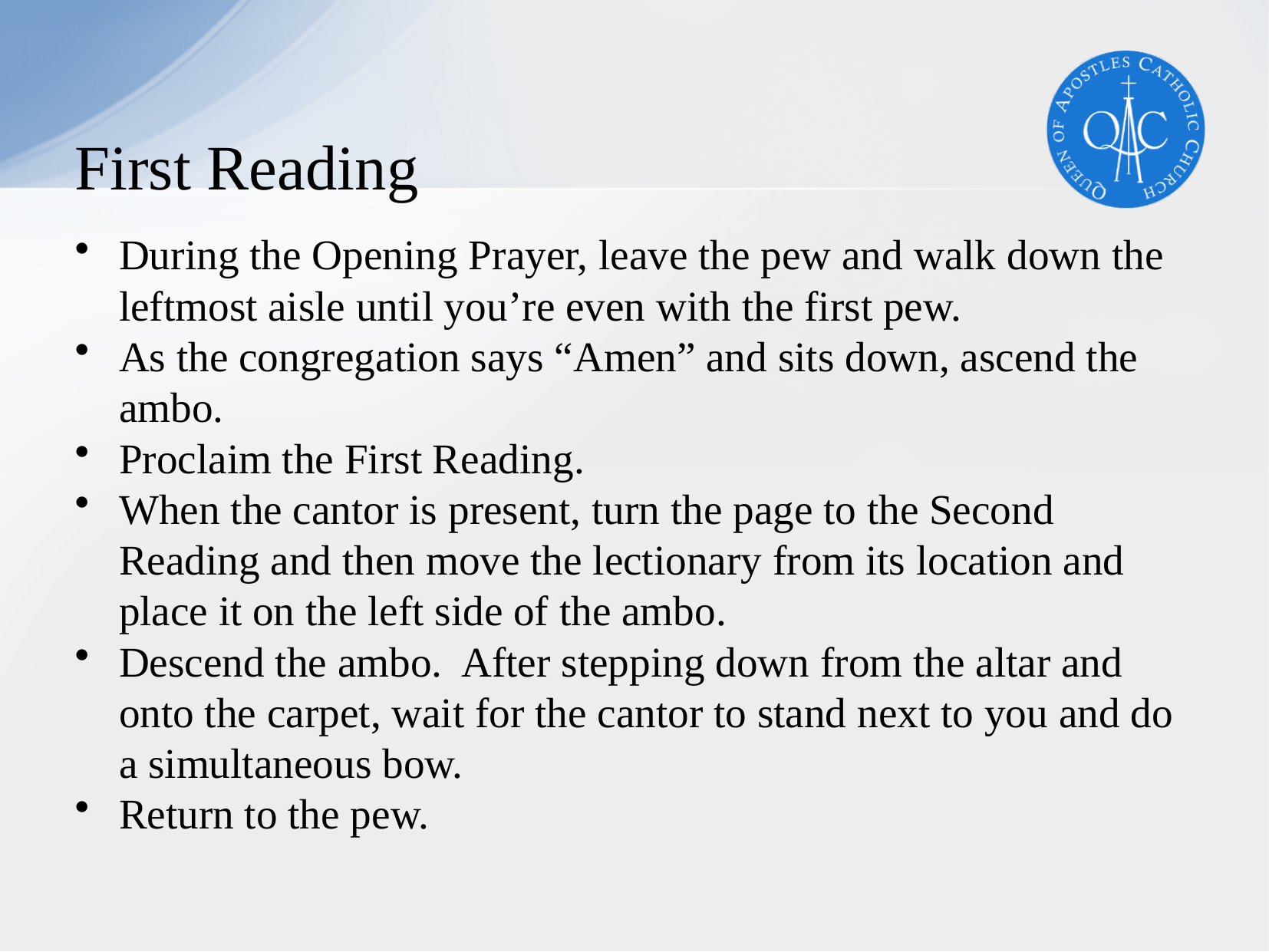

# First Reading
During the Opening Prayer, leave the pew and walk down the leftmost aisle until you’re even with the first pew.
As the congregation says “Amen” and sits down, ascend the ambo.
Proclaim the First Reading.
When the cantor is present, turn the page to the Second Reading and then move the lectionary from its location and place it on the left side of the ambo.
Descend the ambo.  After stepping down from the altar and onto the carpet, wait for the cantor to stand next to you and do a simultaneous bow.
Return to the pew.